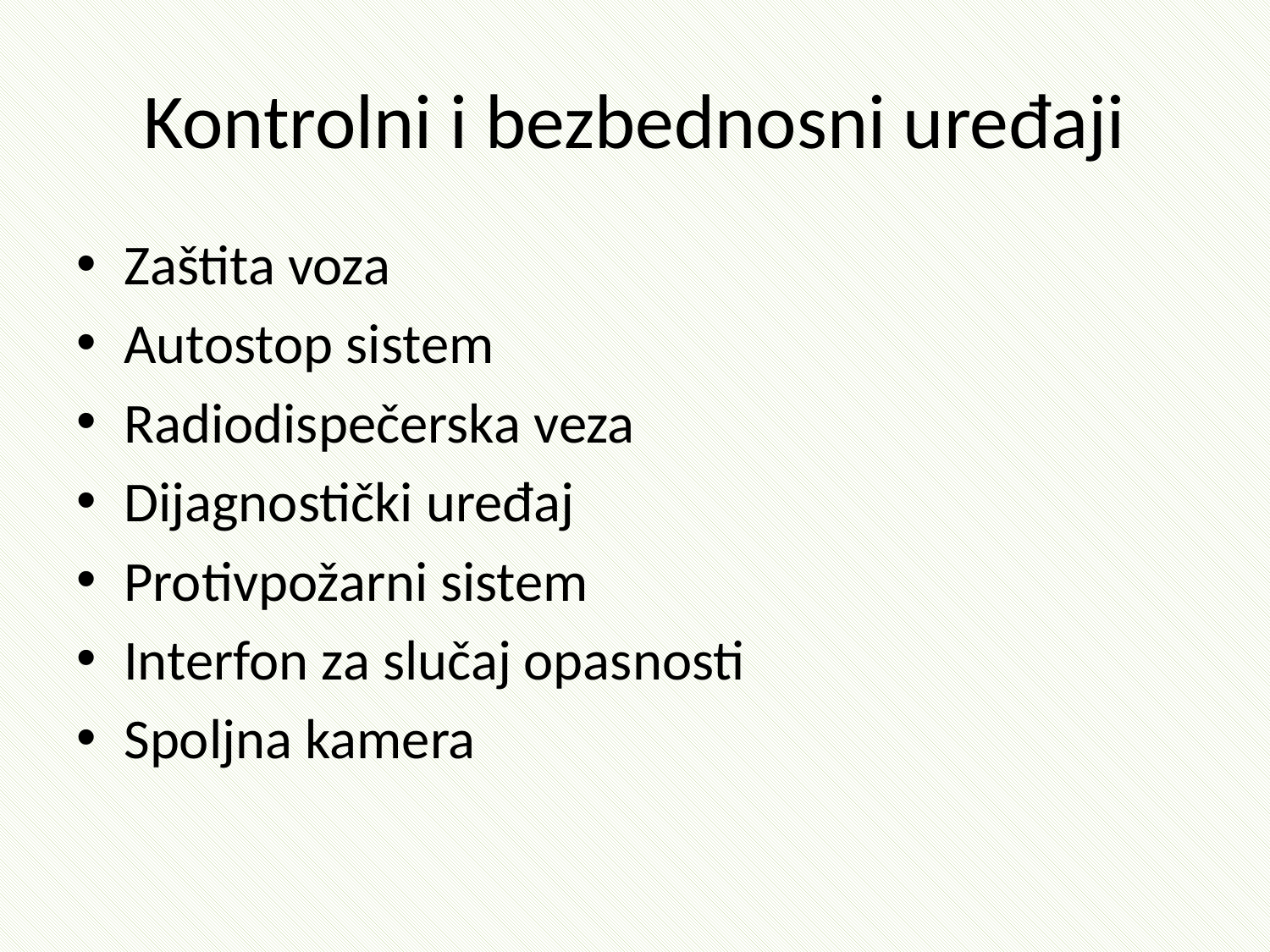

# Kontrolni i bezbednosni uređaji
Zaštita voza
Autostop sistem
Radiodispečerska veza
Dijagnostički uređaj
Protivpožarni sistem
Interfon za slučaj opasnosti
Spoljna kamera